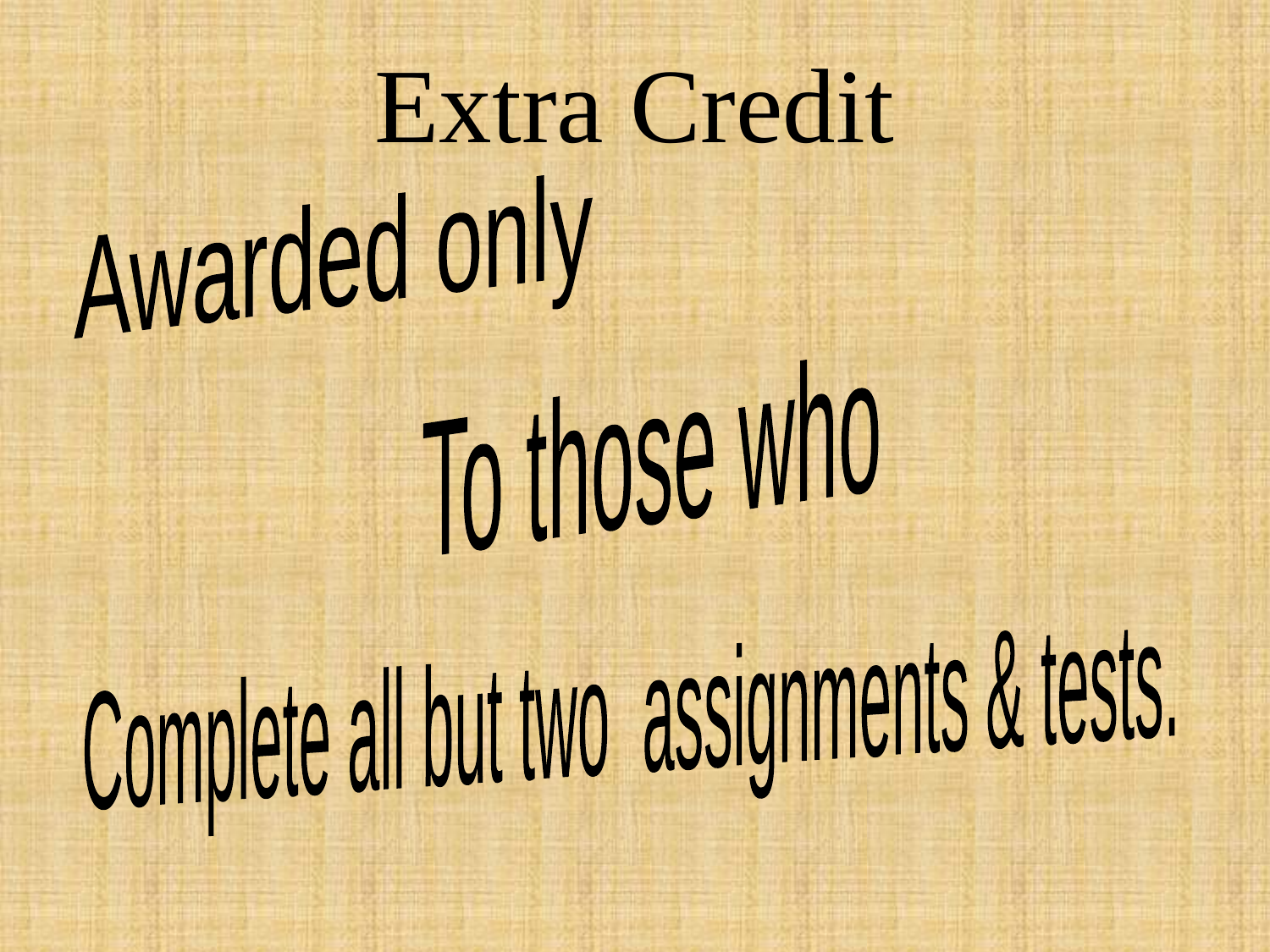

# Extra Credit
Awarded only
To those who
Complete all but two  assignments & tests.